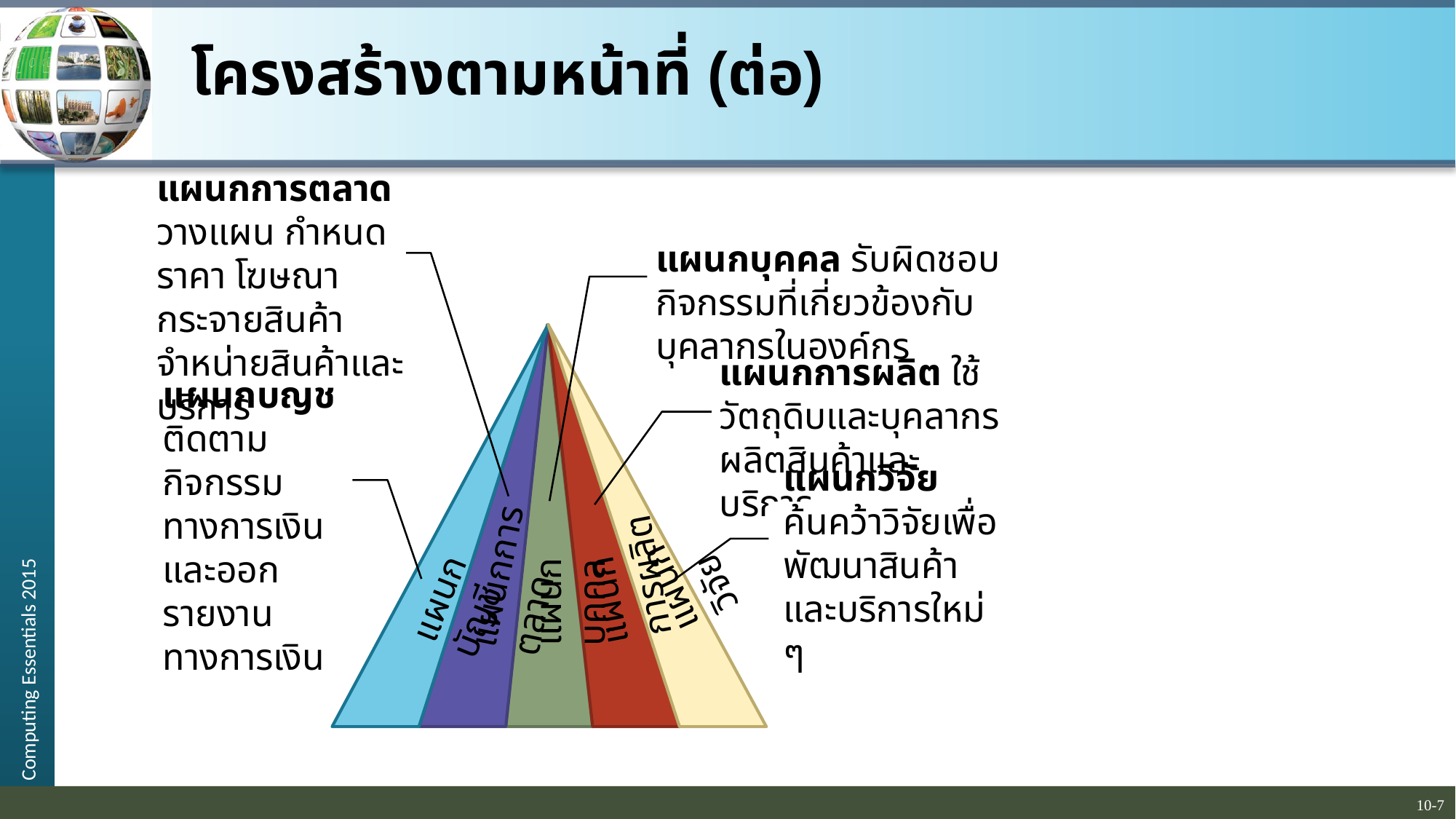

# โครงสร้างตามหน้าที่ (ต่อ)

แผนกการตลาด วางแผน กำหนดราคา โฆษณา กระจายสินค้า จำหน่ายสินค้าและบริการ
แผนกบุคคล รับผิดชอบกิจกรรมที่เกี่ยวข้องกับบุคลากรในองค์กร

แผนกการผลิต ใช้วัตถุดิบและบุคลากรผลิตสินค้าและบริการ
แผนกบัญชี ติดตามกิจกรรมทางการเงิน และออกรายงานทางการเงิน
แผนกวิจัย ค้นคว้าวิจัยเพื่อพัฒนาสินค้าและบริการใหม่ ๆ
แผนกการตลาด
แผนกวิจัย
แผนกการผลิต
แผนกบัญชี
แผนกบุคคล